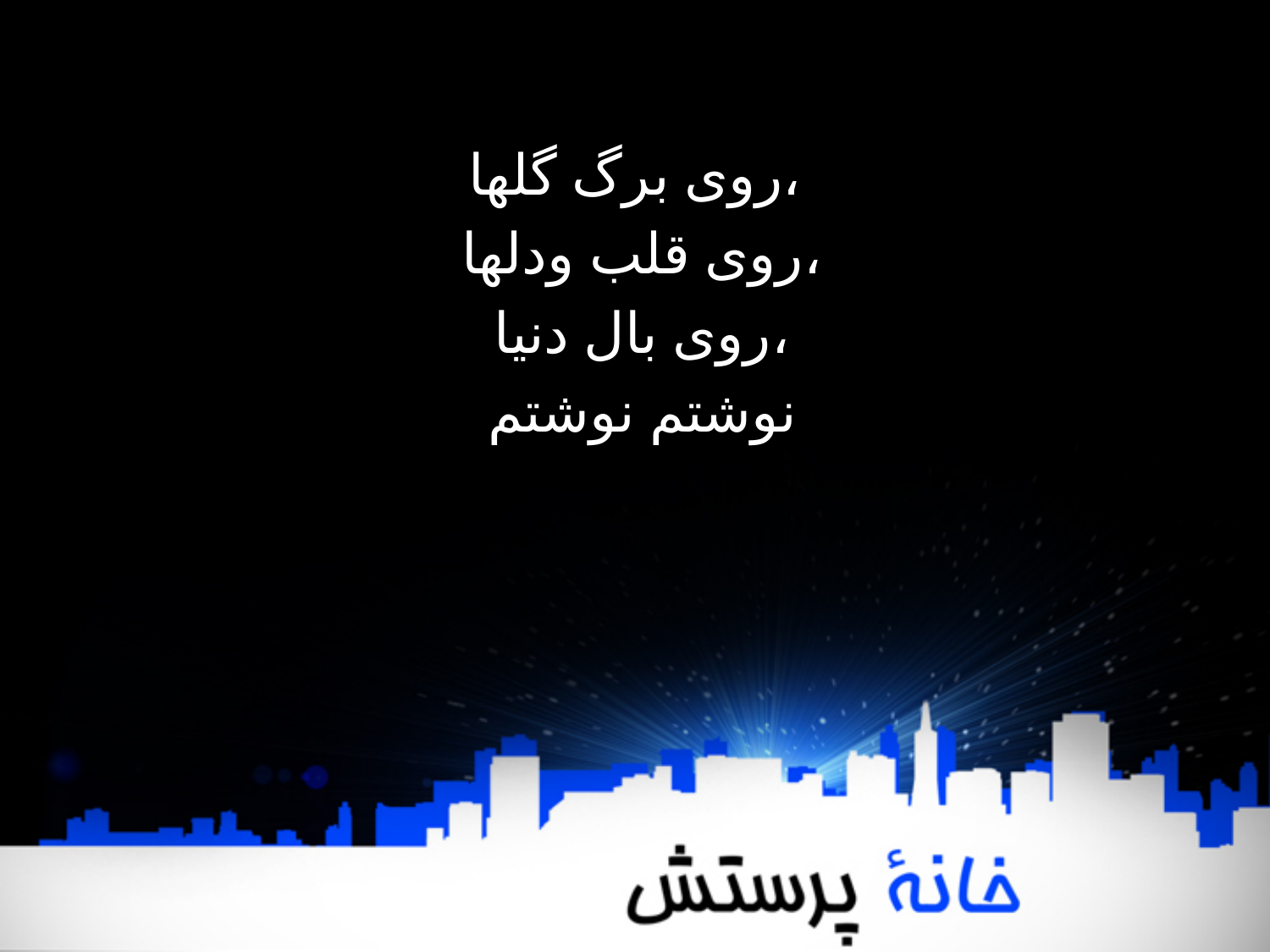

روی برگ گلها،
 روی قلب ودلها،
 روی بال دنيا،
 نوشتم نوشتم